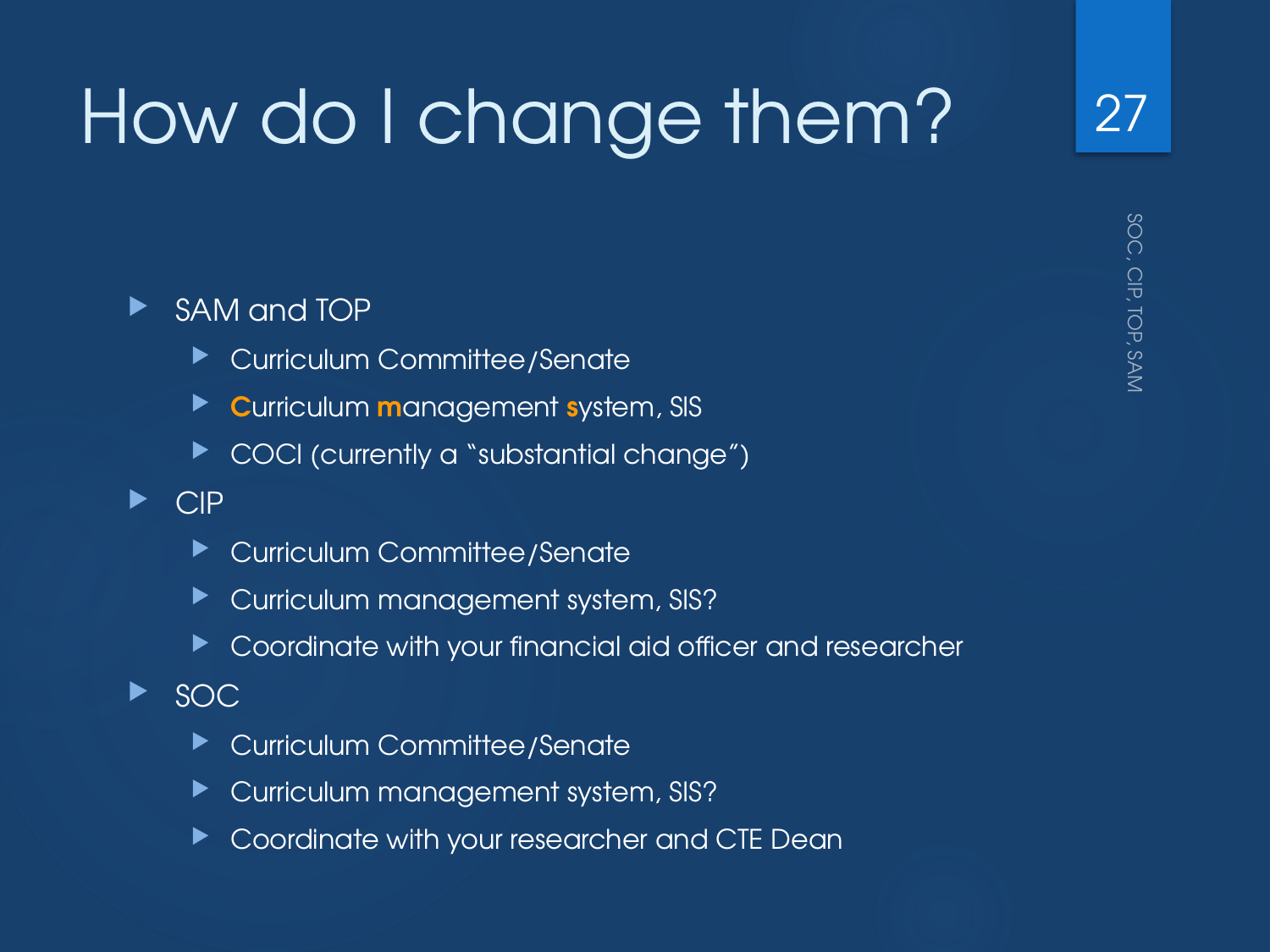

27
# How do I change them?
SAM and TOP
Curriculum Committee/Senate
Curriculum management system, SIS
COCI (currently a “substantial change”)
CIP
Curriculum Committee/Senate
Curriculum management system, SIS?
Coordinate with your financial aid officer and researcher
SOC
Curriculum Committee/Senate
Curriculum management system, SIS?
Coordinate with your researcher and CTE Dean

SOC, CIP, TOP, SAM